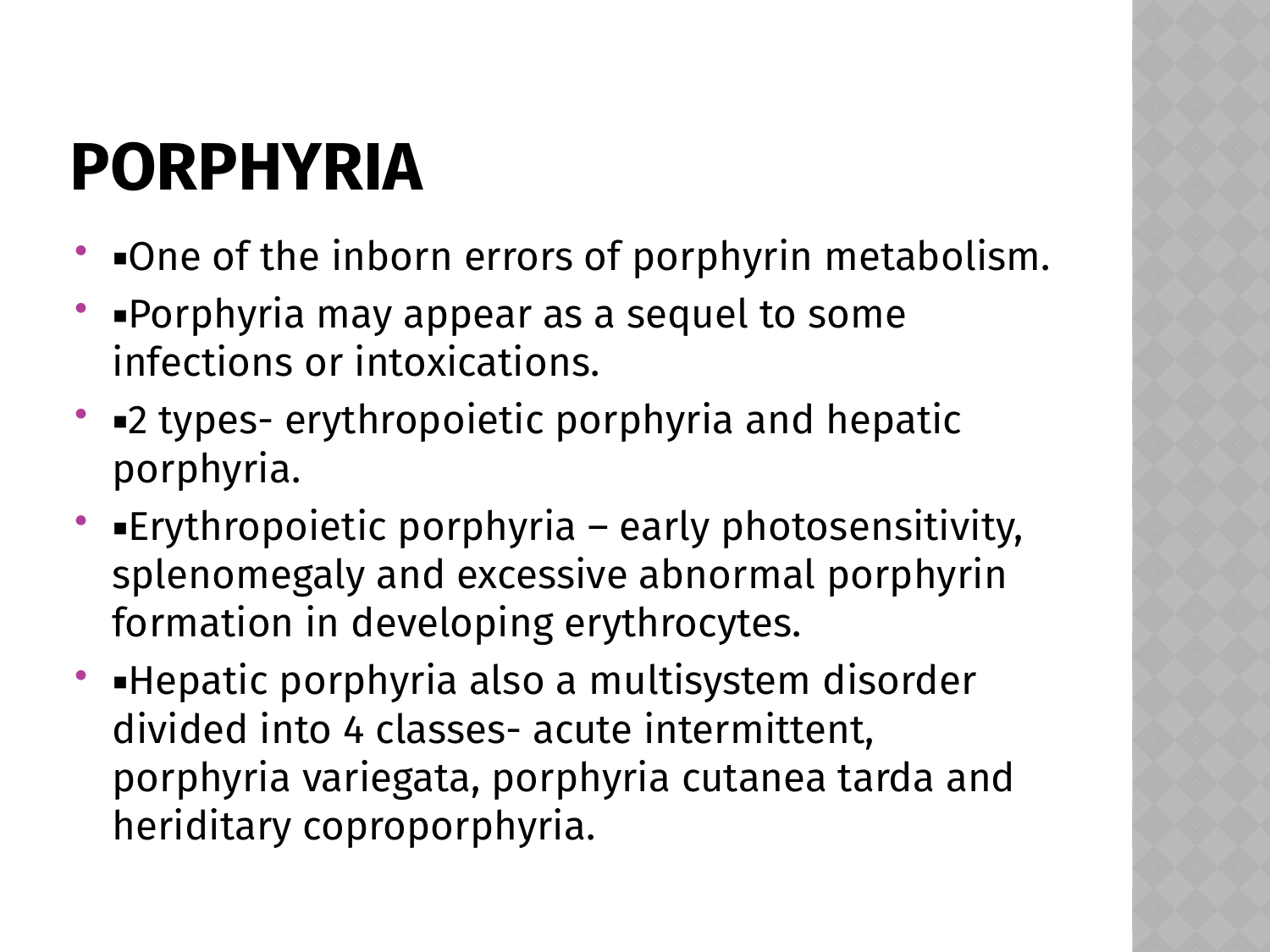

# Porphyria
▪One of the inborn errors of porphyrin metabolism.
▪Porphyria may appear as a sequel to some infections or intoxications.
▪2 types- erythropoietic porphyria and hepatic porphyria.
▪Erythropoietic porphyria – early photosensitivity, splenomegaly and excessive abnormal porphyrin formation in developing erythrocytes.
▪Hepatic porphyria also a multisystem disorder divided into 4 classes- acute intermittent, porphyria variegata, porphyria cutanea tarda and heriditary coproporphyria.